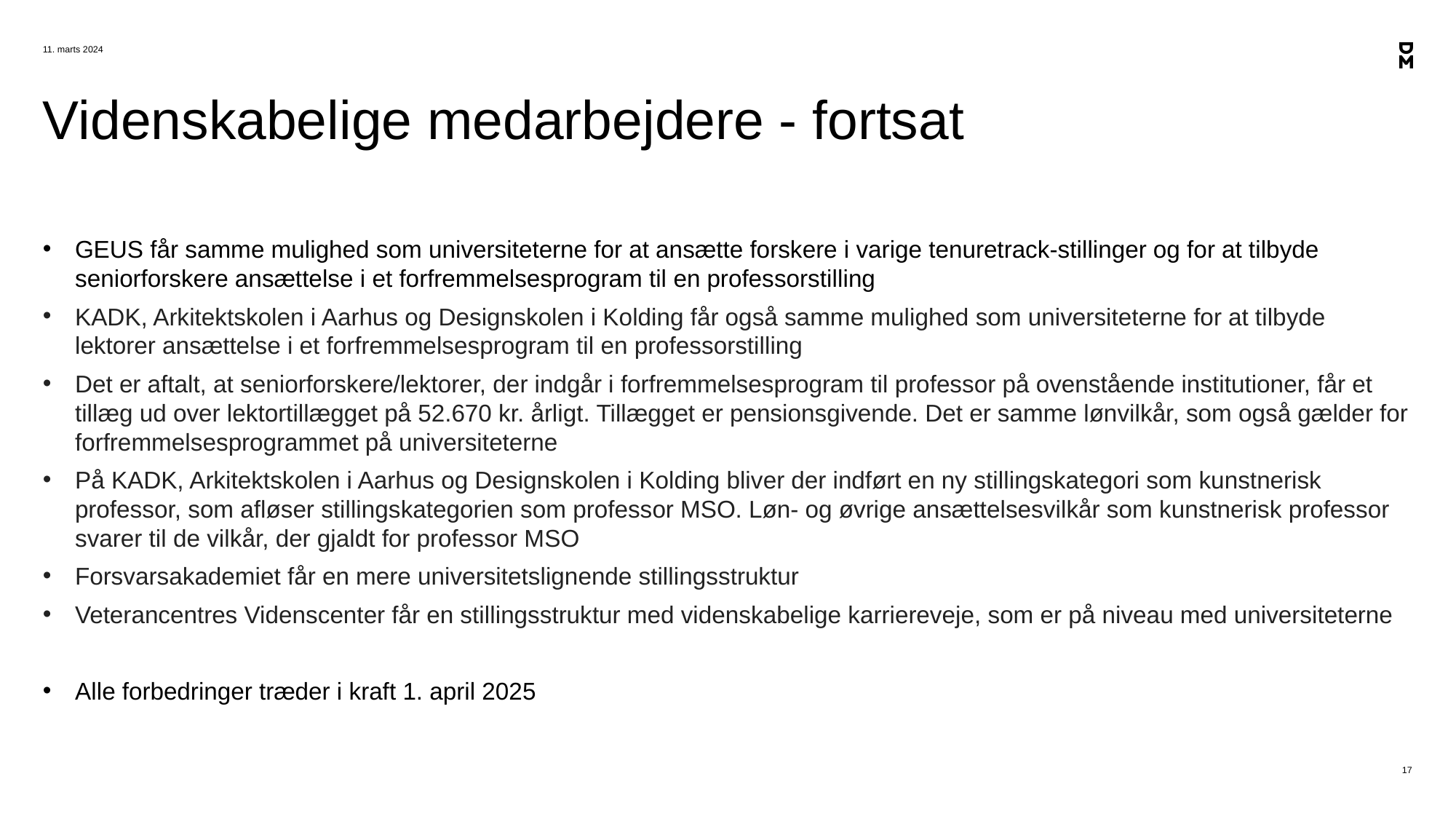

11. marts 2024

# Videnskabelige medarbejdere - fortsat
GEUS får samme mulighed som universiteterne for at ansætte forskere i varige tenuretrack-stillinger og for at tilbyde seniorforskere ansættelse i et forfremmelsesprogram til en professorstilling
KADK, Arkitektskolen i Aarhus og Designskolen i Kolding får også samme mulighed som universiteterne for at tilbyde lektorer ansættelse i et forfremmelsesprogram til en professorstilling
Det er aftalt, at seniorforskere/lektorer, der indgår i forfremmelsesprogram til professor på ovenstående institutioner, får et tillæg ud over lektortillægget på 52.670 kr. årligt. Tillægget er pensionsgivende. Det er samme lønvilkår, som også gælder for forfremmelsesprogrammet på universiteterne
På KADK, Arkitektskolen i Aarhus og Designskolen i Kolding bliver der indført en ny stillingskategori som kunstnerisk professor, som afløser stillingskategorien som professor MSO. Løn- og øvrige ansættelsesvilkår som kunstnerisk professor svarer til de vilkår, der gjaldt for professor MSO
Forsvarsakademiet får en mere universitetslignende stillingsstruktur
Veterancentres Videnscenter får en stillingsstruktur med videnskabelige karriereveje, som er på niveau med universiteterne

Alle forbedringer træder i kraft 1. april 2025
17